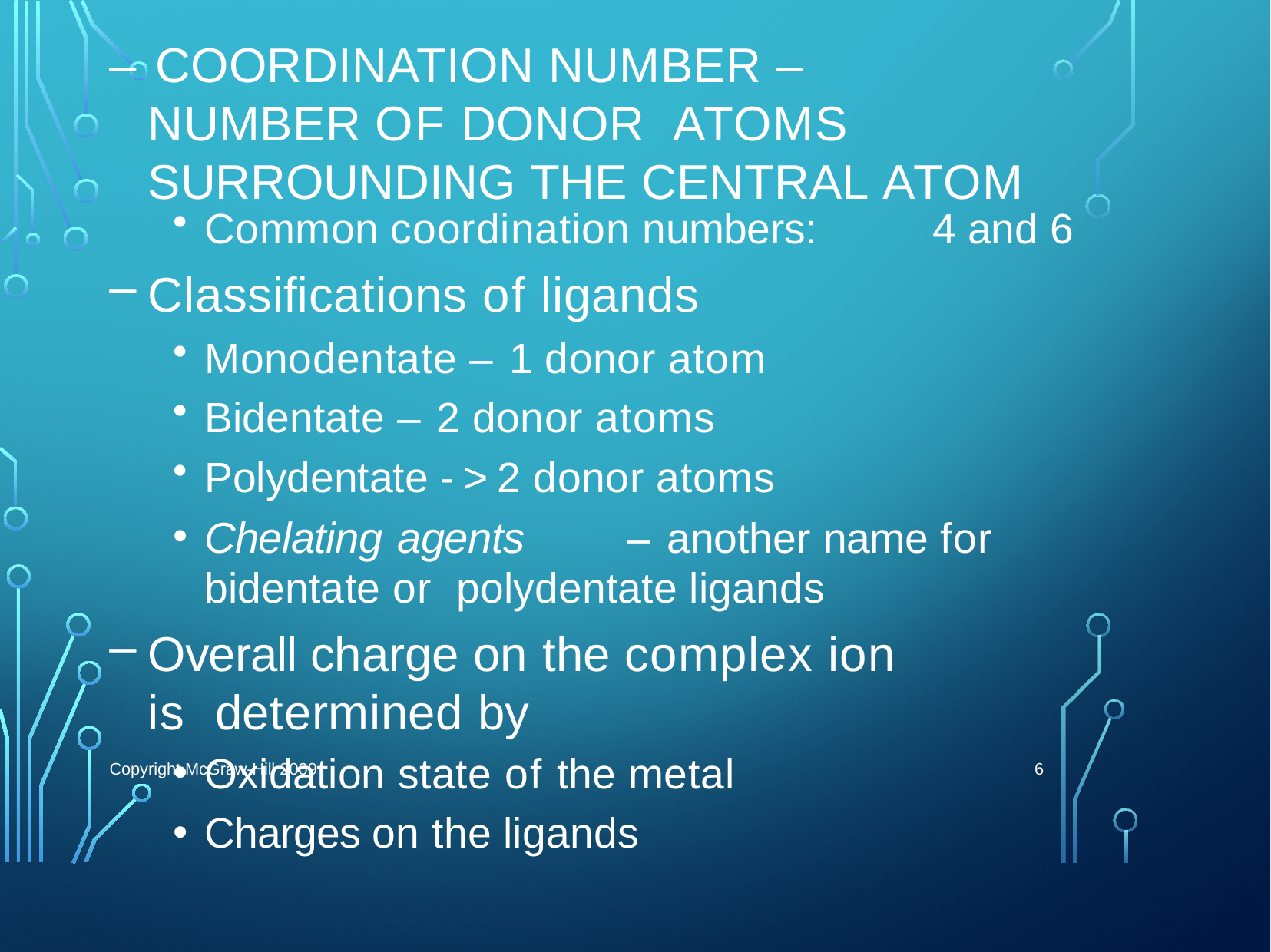

# – Coordination number – number of donor  atoms surrounding the central atom
Common coordination numbers:	4 and 6
Classiﬁcations of ligands
Monodentate – 1 donor atom
Bidentate – 2 donor atoms
Polydentate - > 2 donor atoms
Chelating agents	– another name for bidentate or  polydentate ligands
Overall charge on the complex ion is  determined by
Oxidation state of the metal
Charges on the ligands
6
Copyright McGraw-Hill 2009